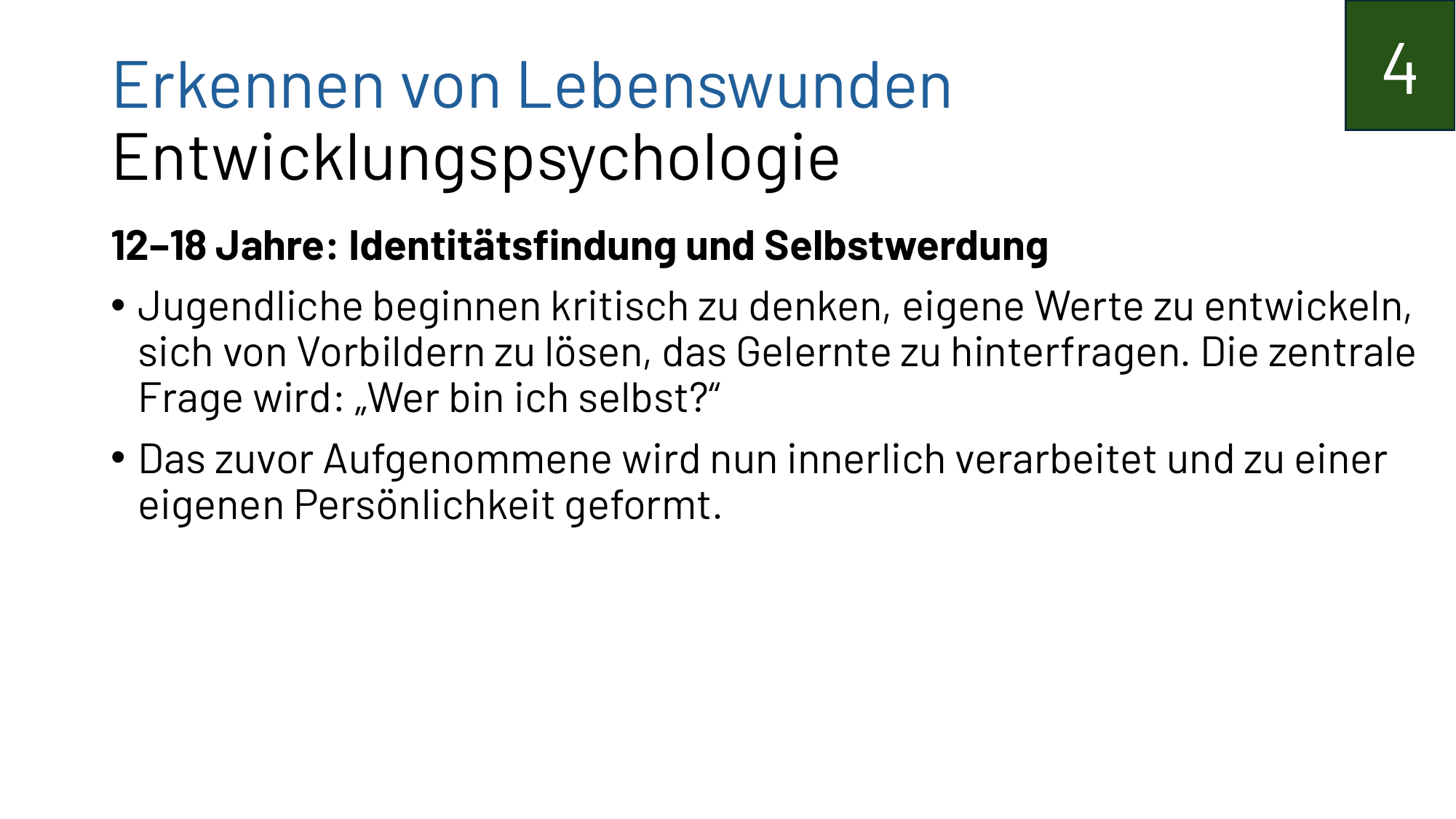

4
# Erkennen von Lebenswunden Entwicklungspsychologie
12–18 Jahre: Identitätsfindung und Selbstwerdung
Jugendliche beginnen kritisch zu denken, eigene Werte zu entwickeln, sich von Vorbildern zu lösen, das Gelernte zu hinterfragen. Die zentrale Frage wird: „Wer bin ich selbst?“
Das zuvor Aufgenommene wird nun innerlich verarbeitet und zu einer eigenen Persönlichkeit geformt.